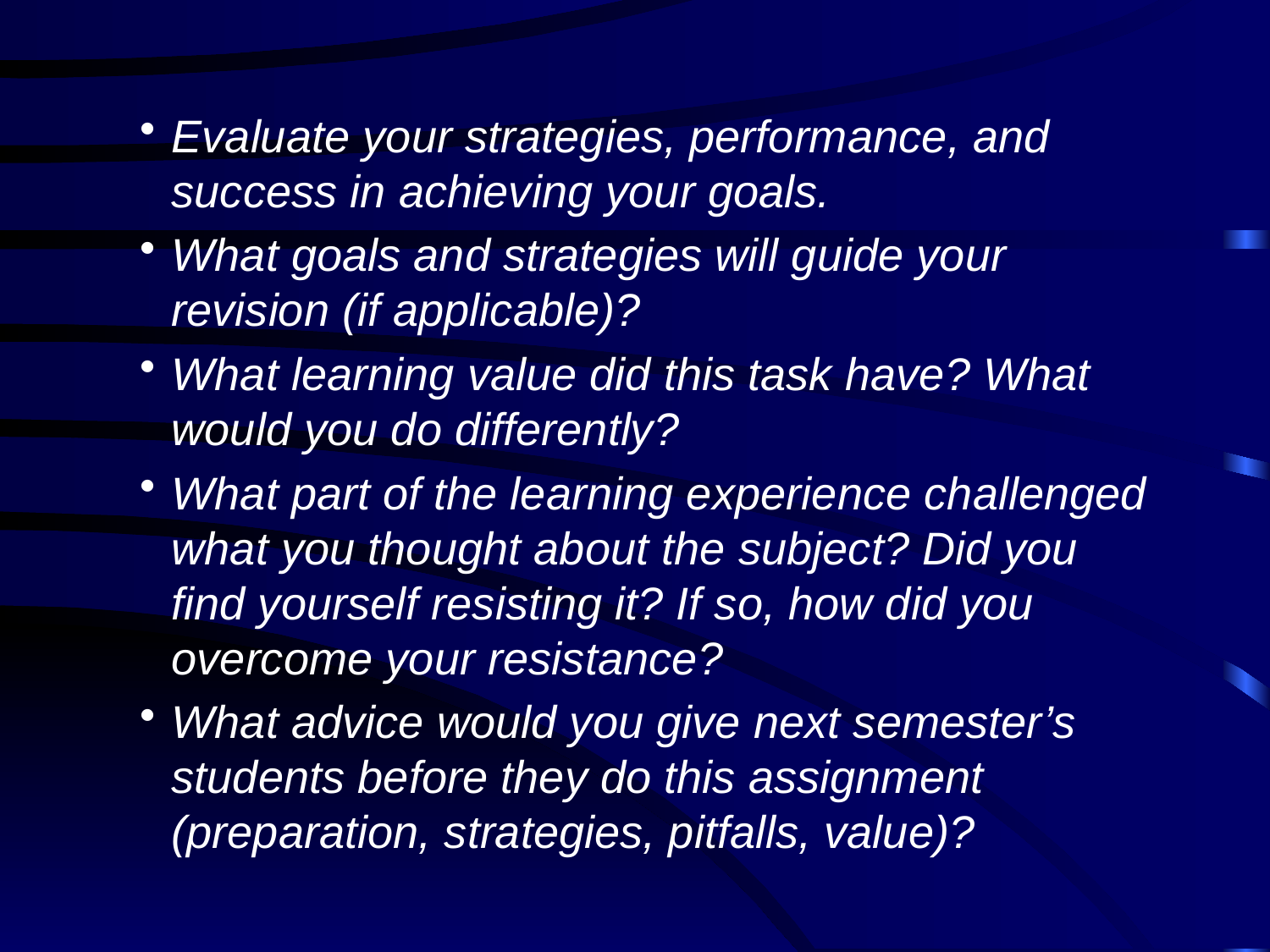

#
Evaluate your strategies, performance, and success in achieving your goals.
What goals and strategies will guide your revision (if applicable)?
What learning value did this task have? What would you do differently?
What part of the learning experience challenged what you thought about the subject? Did you find yourself resisting it? If so, how did you overcome your resistance?
What advice would you give next semester’s students before they do this assignment (preparation, strategies, pitfalls, value)?